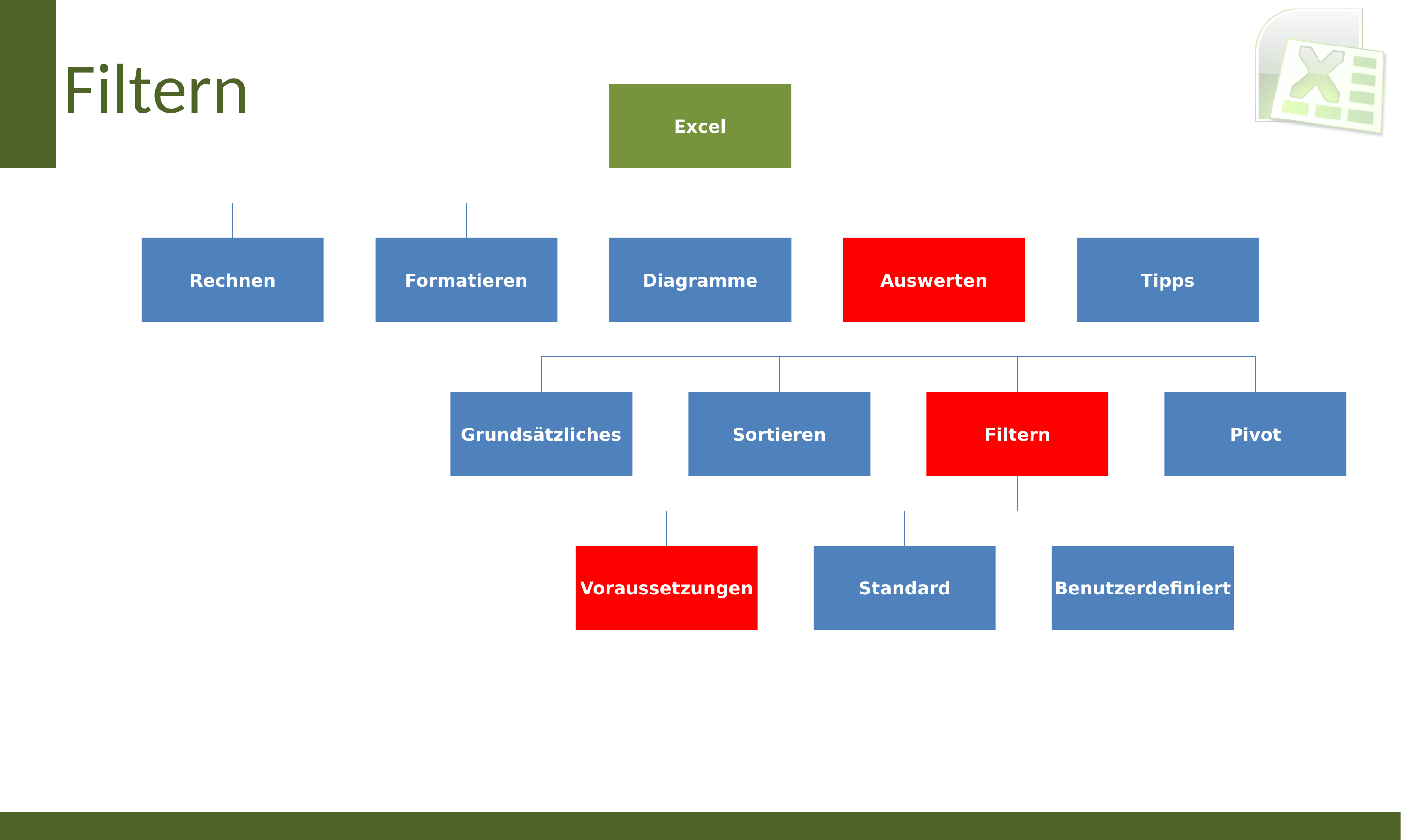

# Filtern
Excel
Rechnen
Formatieren
Diagramme
Auswerten
Tipps
Grundsätzliches
Sortieren
Filtern
Pivot
Voraussetzungen
Standard
Benutzerdefiniert